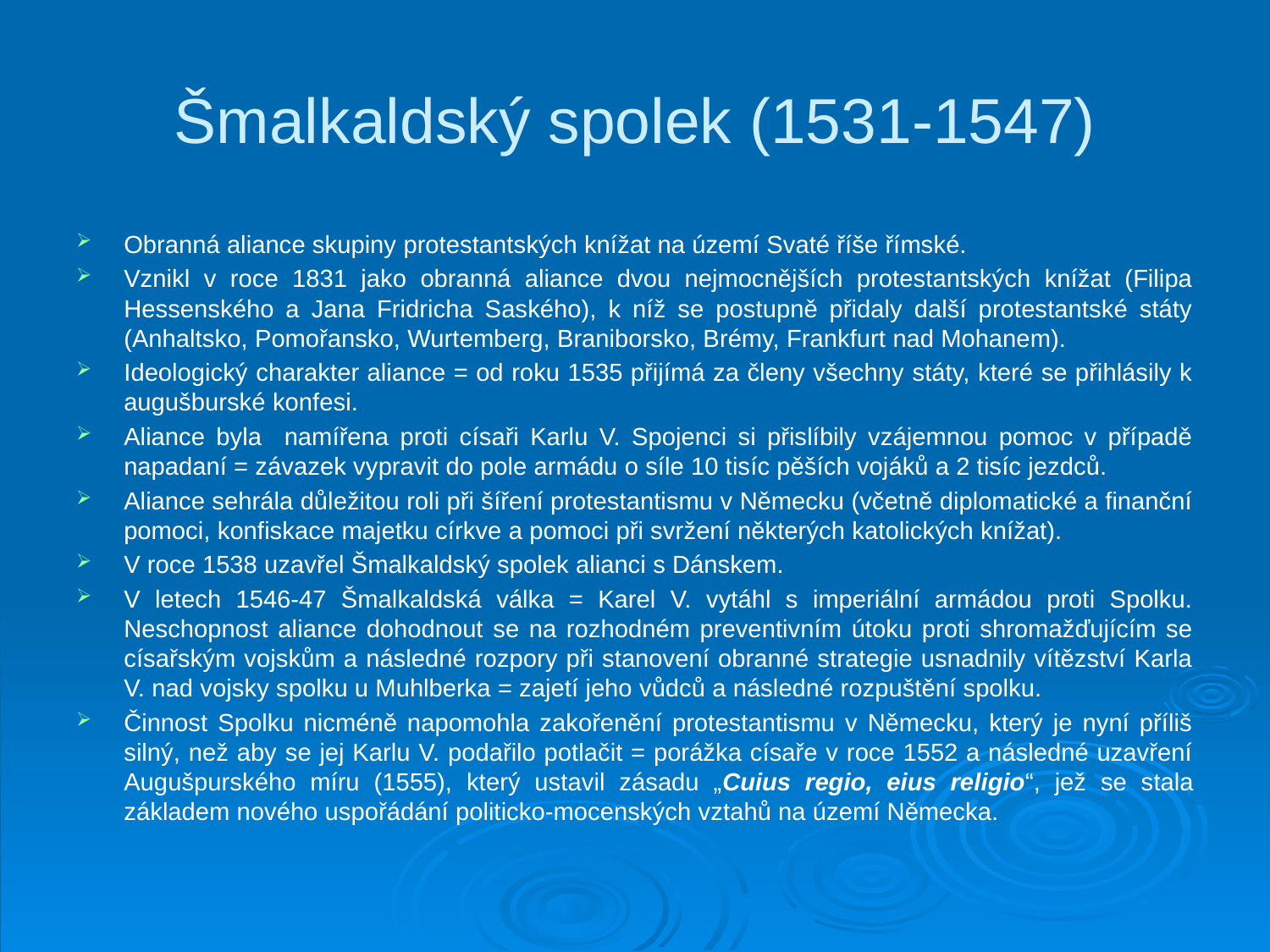

# Šmalkaldský spolek (1531-1547)
Obranná aliance skupiny protestantských knížat na území Svaté říše římské.
Vznikl v roce 1831 jako obranná aliance dvou nejmocnějších protestantských knížat (Filipa Hessenského a Jana Fridricha Saského), k níž se postupně přidaly další protestantské státy (Anhaltsko, Pomořansko, Wurtemberg, Braniborsko, Brémy, Frankfurt nad Mohanem).
Ideologický charakter aliance = od roku 1535 přijímá za členy všechny státy, které se přihlásily k augušburské konfesi.
Aliance byla  namířena proti císaři Karlu V. Spojenci si přislíbily vzájemnou pomoc v případě napadaní = závazek vypravit do pole armádu o síle 10 tisíc pěších vojáků a 2 tisíc jezdců.
Aliance sehrála důležitou roli při šíření protestantismu v Německu (včetně diplomatické a finanční pomoci, konfiskace majetku církve a pomoci při svržení některých katolických knížat).
V roce 1538 uzavřel Šmalkaldský spolek alianci s Dánskem.
V letech 1546-47 Šmalkaldská válka = Karel V. vytáhl s imperiální armádou proti Spolku. Neschopnost aliance dohodnout se na rozhodném preventivním útoku proti shromažďujícím se císařským vojskům a následné rozpory při stanovení obranné strategie usnadnily vítězství Karla V. nad vojsky spolku u Muhlberka = zajetí jeho vůdců a následné rozpuštění spolku.
Činnost Spolku nicméně napomohla zakořenění protestantismu v Německu, který je nyní příliš silný, než aby se jej Karlu V. podařilo potlačit = porážka císaře v roce 1552 a následné uzavření Augušpurského míru (1555), který ustavil zásadu „Cuius regio, eius religio“, jež se stala základem nového uspořádání politicko-mocenských vztahů na území Německa.